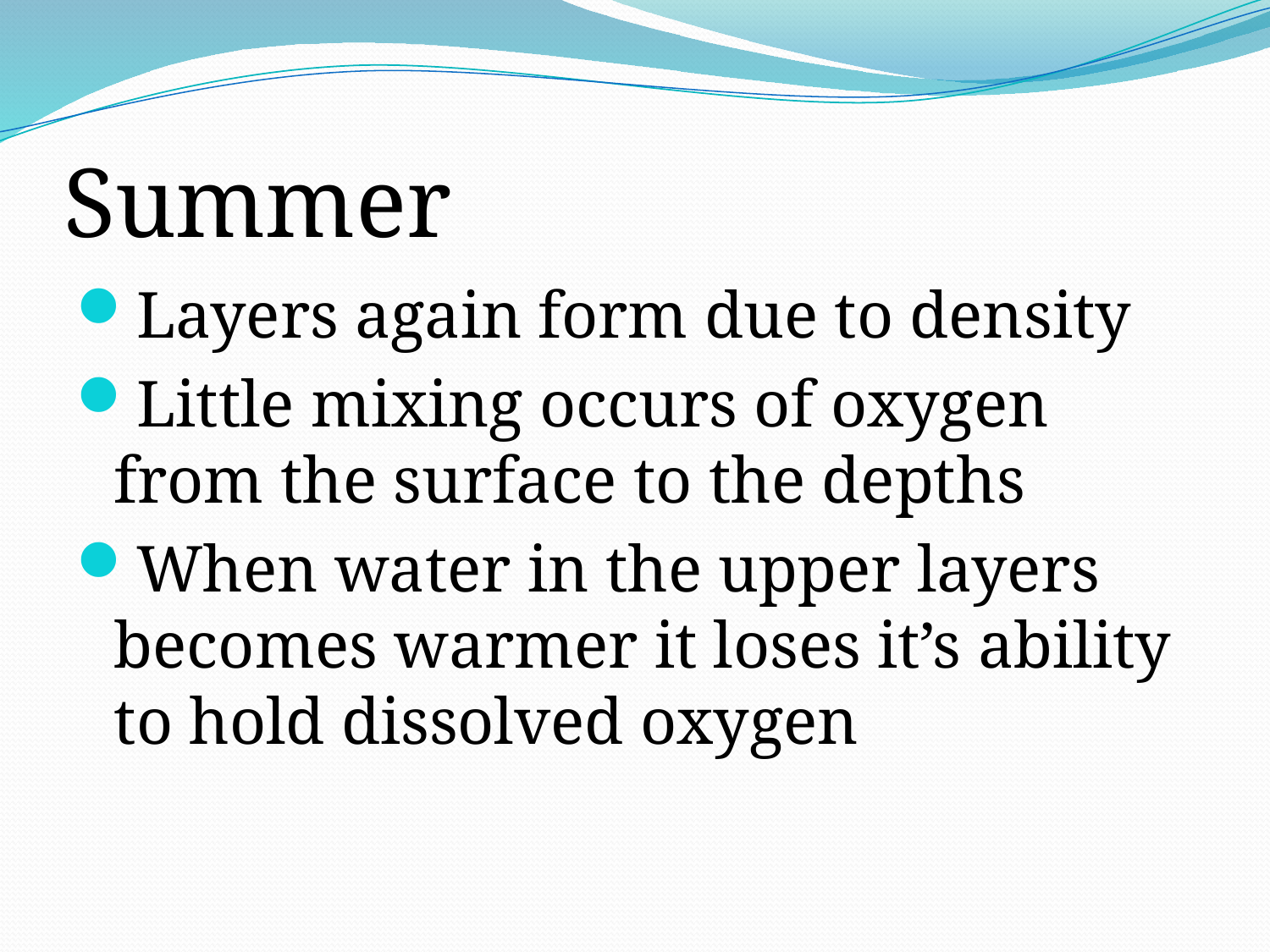

# Summer
Layers again form due to density
Little mixing occurs of oxygen from the surface to the depths
When water in the upper layers becomes warmer it loses it’s ability to hold dissolved oxygen